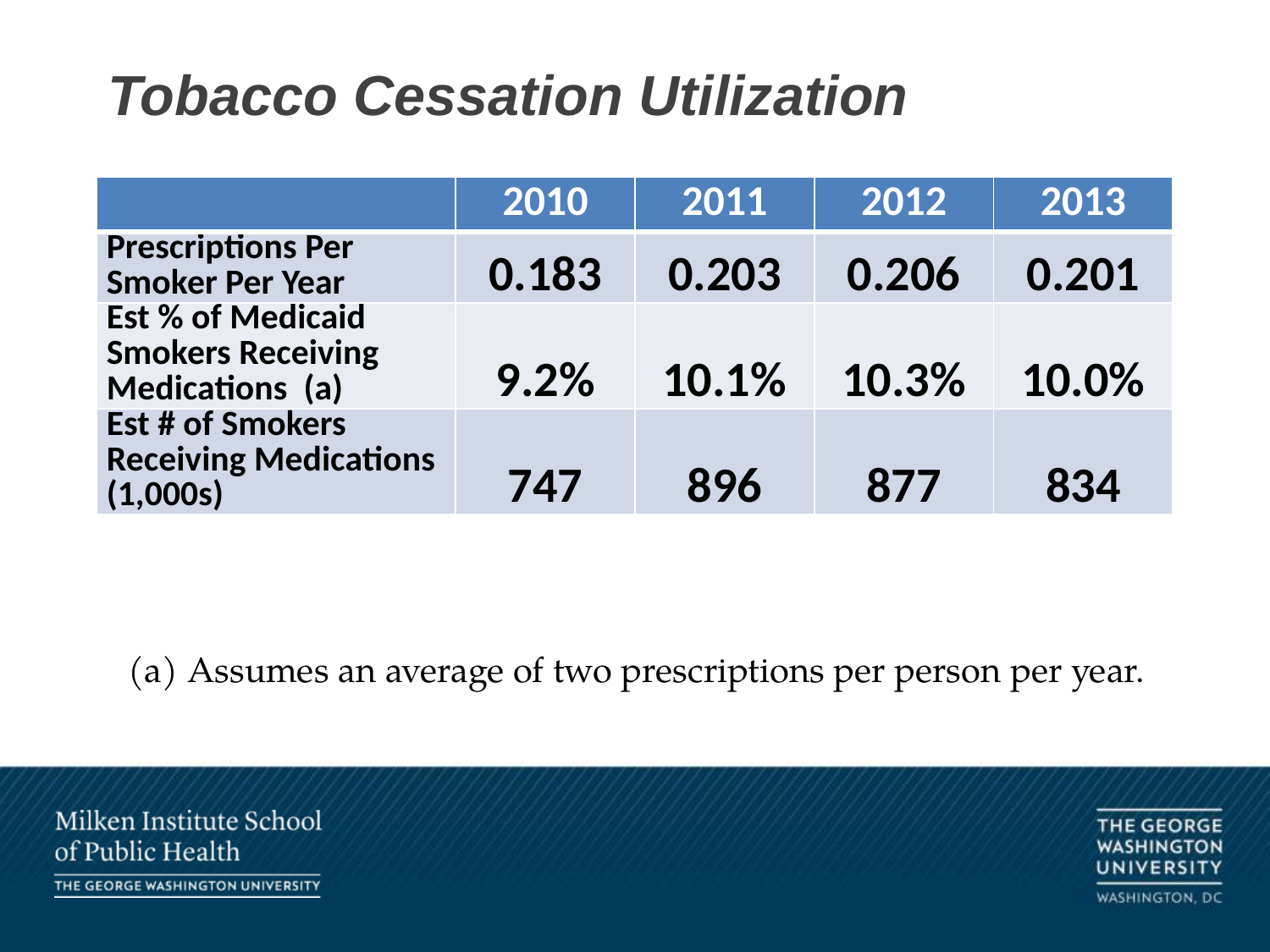

# Tobacco Cessation Utilization
|  | 2010 | 2011 | 2012 | 2013 |
| --- | --- | --- | --- | --- |
| Prescriptions Per Smoker Per Year | 0.183 | 0.203 | 0.206 | 0.201 |
| Est % of Medicaid Smokers Receiving Medications (a) | 9.2% | 10.1% | 10.3% | 10.0% |
| Est # of Smokers Receiving Medications (1,000s) | 747 | 896 | 877 | 834 |
(a) Assumes an average of two prescriptions per person per year.